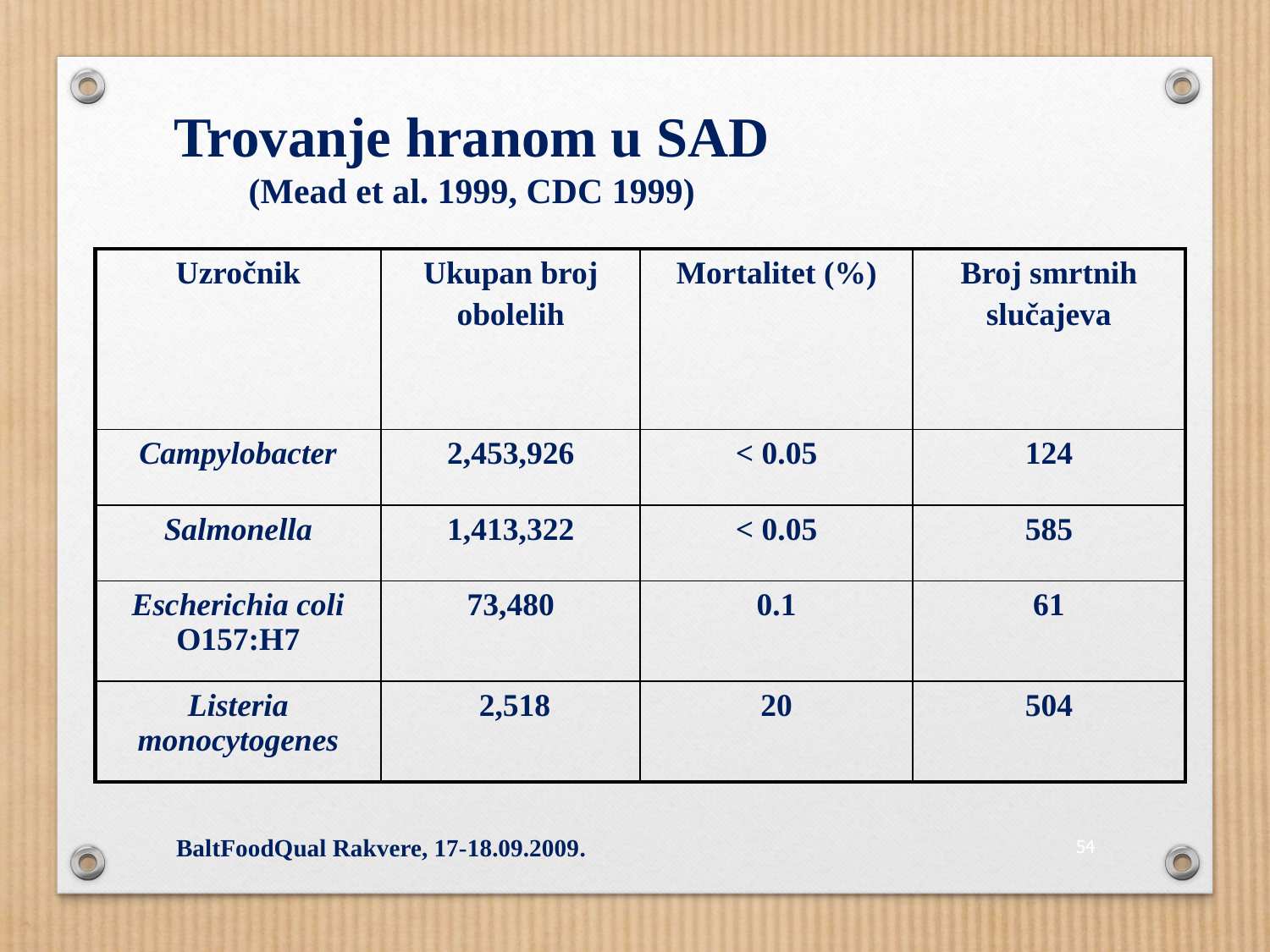

Trovanje hranom u SAD
(Mead et al. 1999, CDC 1999)
| Uzročnik | Ukupan broj obolelih | Mortalitet (%) | Broj smrtnih slučajeva |
| --- | --- | --- | --- |
| Campylobacter | 2,453,926 | < 0.05 | 124 |
| Salmonella | 1,413,322 | < 0.05 | 585 |
| Escherichia coli O157:H7 | 73,480 | 0.1 | 61 |
| Listeria monocytogenes | 2,518 | 20 | 504 |
BaltFoodQual Rakvere, 17-18.09.2009.
54